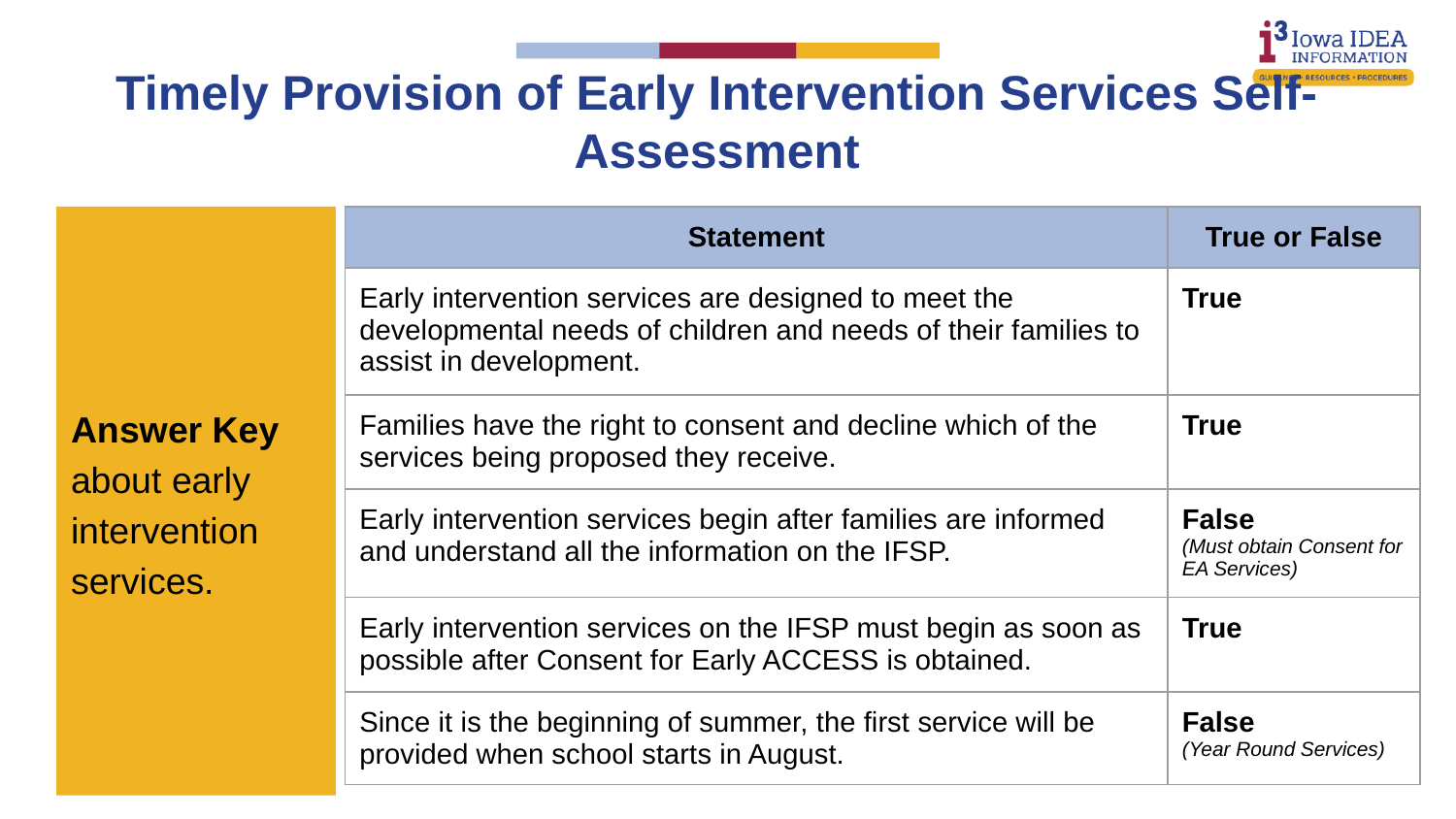

# Timely Provision of Early Intervention Services Self-Assessment
Answer Key about early intervention services.
| Statement | True or False |
| --- | --- |
| Early intervention services are designed to meet the developmental needs of children and needs of their families to assist in development. | True |
| Families have the right to consent and decline which of the services being proposed they receive. | True |
| Early intervention services begin after families are informed and understand all the information on the IFSP. | False (Must obtain Consent for EA Services) |
| Early intervention services on the IFSP must begin as soon as possible after Consent for Early ACCESS is obtained. | True |
| Since it is the beginning of summer, the first service will be provided when school starts in August. | False (Year Round Services) |